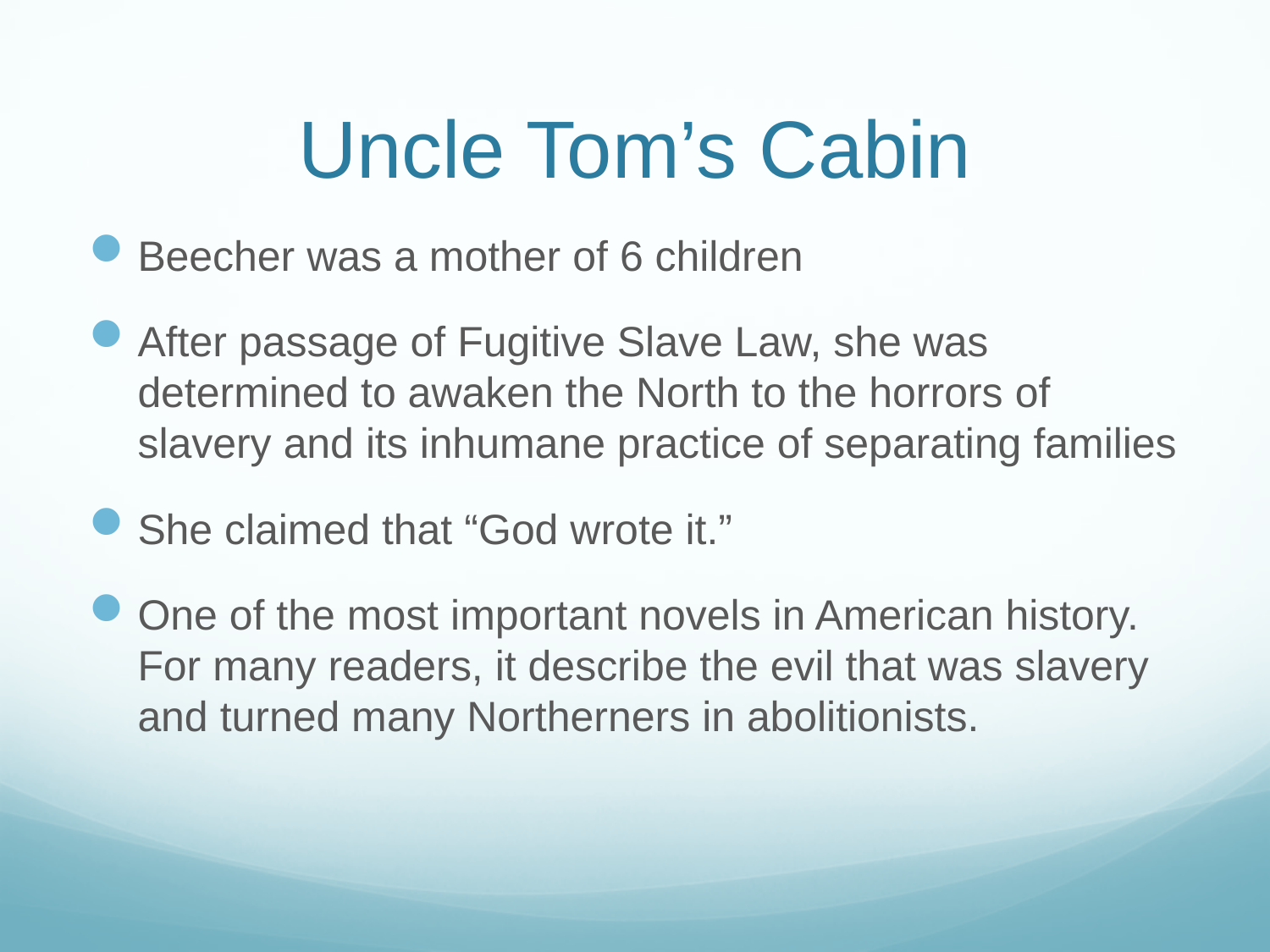

# Uncle Tom’s Cabin
Beecher was a mother of 6 children
After passage of Fugitive Slave Law, she was determined to awaken the North to the horrors of slavery and its inhumane practice of separating families
She claimed that “God wrote it.”
One of the most important novels in American history.  For many readers, it describe the evil that was slavery and turned many Northerners in abolitionists.